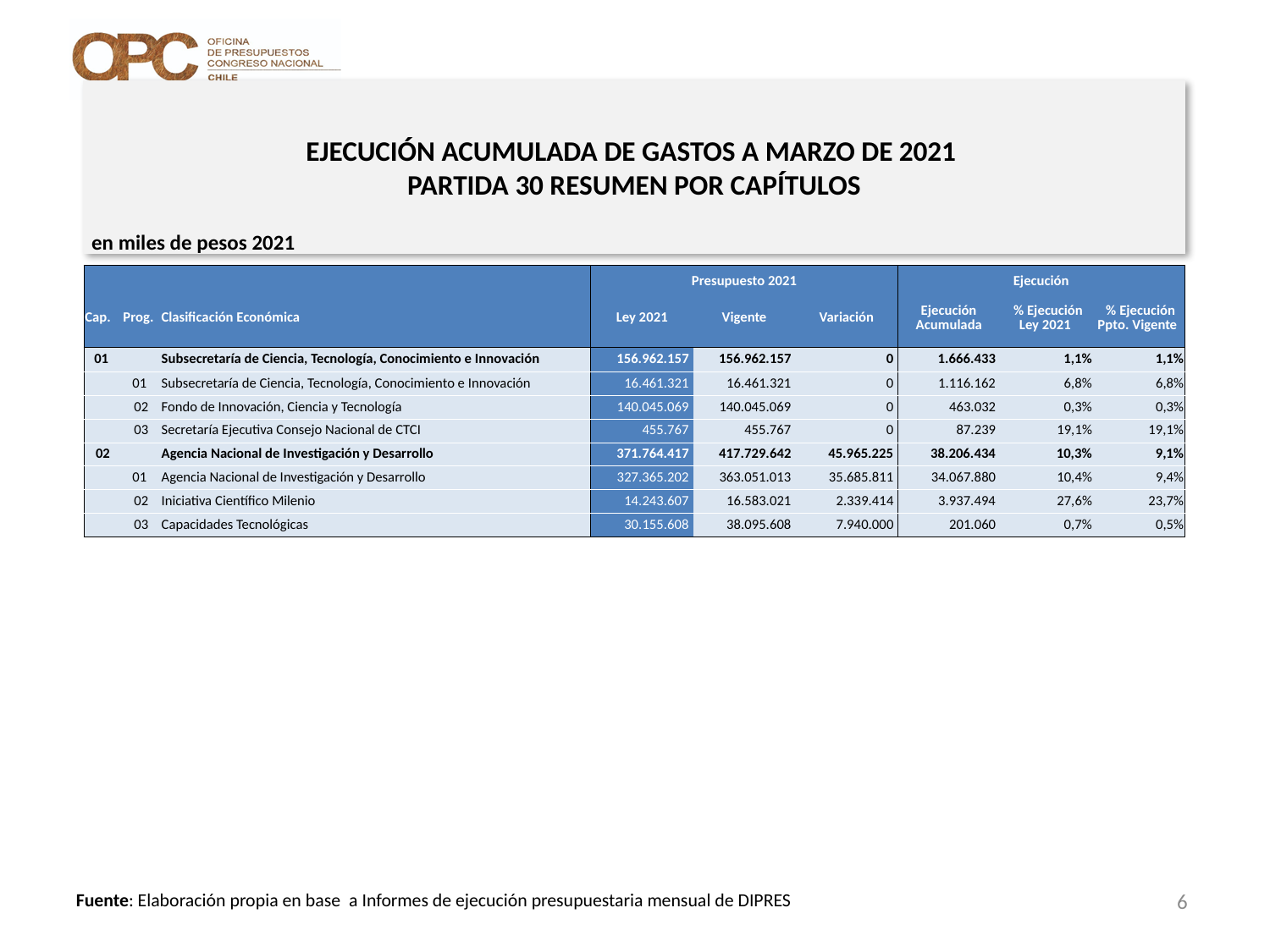

# EJECUCIÓN ACUMULADA DE GASTOS A MARZO DE 2021 PARTIDA 30 RESUMEN POR CAPÍTULOS
en miles de pesos 2021
|  |  |  | Presupuesto 2021 |  |  | Ejecución |  |  |
| --- | --- | --- | --- | --- | --- | --- | --- | --- |
| Cap. | Prog. | Clasificación Económica | Ley 2021 | Vigente | Variación | Ejecución Acumulada | % Ejecución Ley 2021 | % Ejecución Ppto. Vigente |
| 01 |  | Subsecretaría de Ciencia, Tecnología, Conocimiento e Innovación | 156.962.157 | 156.962.157 | 0 | 1.666.433 | 1,1% | 1,1% |
|  | 01 | Subsecretaría de Ciencia, Tecnología, Conocimiento e Innovación | 16.461.321 | 16.461.321 | 0 | 1.116.162 | 6,8% | 6,8% |
|  | 02 | Fondo de Innovación, Ciencia y Tecnología | 140.045.069 | 140.045.069 | 0 | 463.032 | 0,3% | 0,3% |
|  | 03 | Secretaría Ejecutiva Consejo Nacional de CTCI | 455.767 | 455.767 | 0 | 87.239 | 19,1% | 19,1% |
| 02 |  | Agencia Nacional de Investigación y Desarrollo | 371.764.417 | 417.729.642 | 45.965.225 | 38.206.434 | 10,3% | 9,1% |
|  | 01 | Agencia Nacional de Investigación y Desarrollo | 327.365.202 | 363.051.013 | 35.685.811 | 34.067.880 | 10,4% | 9,4% |
|  | 02 | Iniciativa Científico Milenio | 14.243.607 | 16.583.021 | 2.339.414 | 3.937.494 | 27,6% | 23,7% |
|  | 03 | Capacidades Tecnológicas | 30.155.608 | 38.095.608 | 7.940.000 | 201.060 | 0,7% | 0,5% |
6